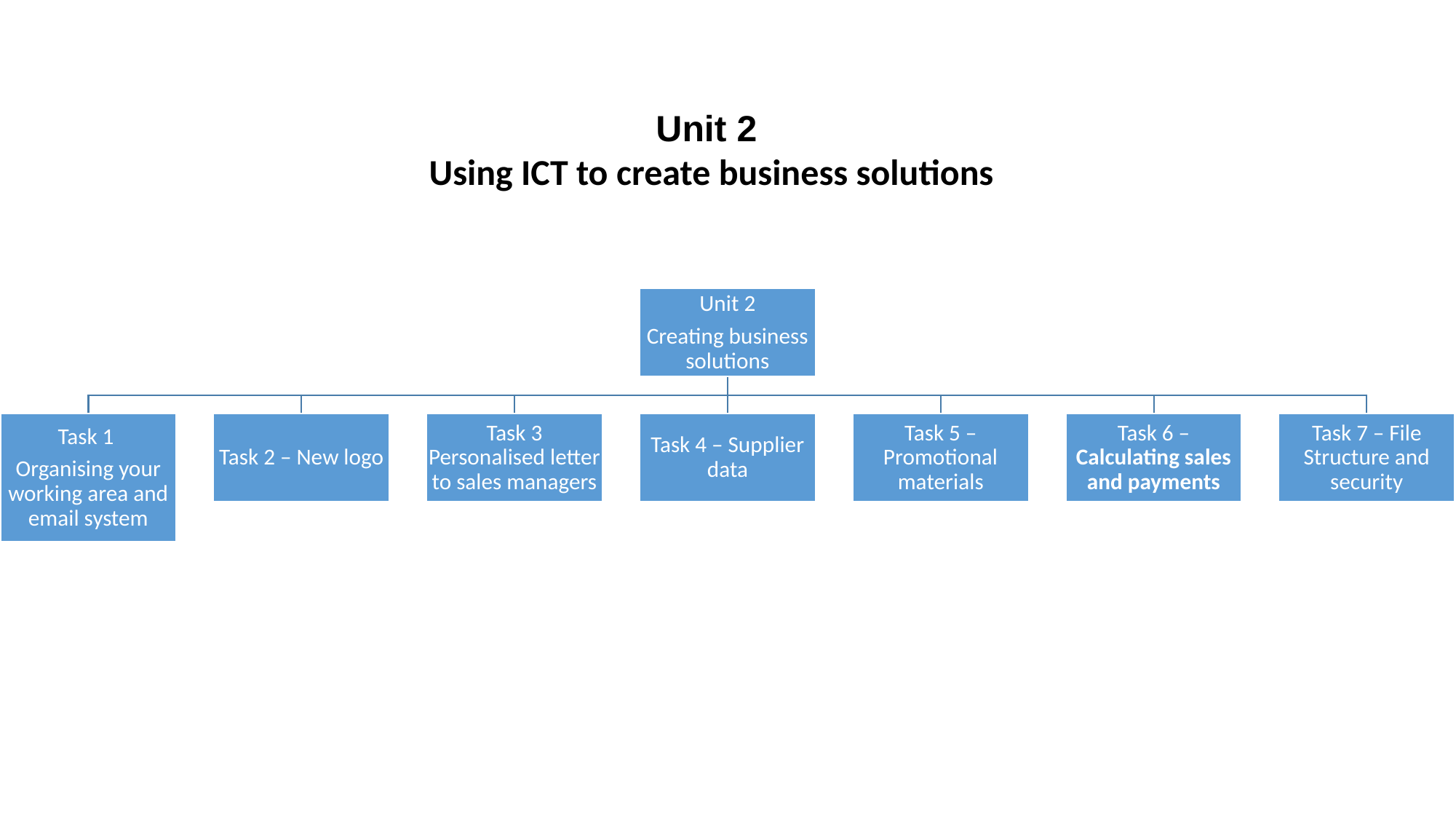

Unit 2
Creating business solutions
Task 1
Organising your working area and email system
Task 2 – New logo
Task 3 Personalised letter to sales managers
Task 4 – Supplier data
Task 5 – Promotional materials
Task 6 – Calculating sales and payments
Task 7 – File Structure and security
Unit 2
Using ICT to create business solutions